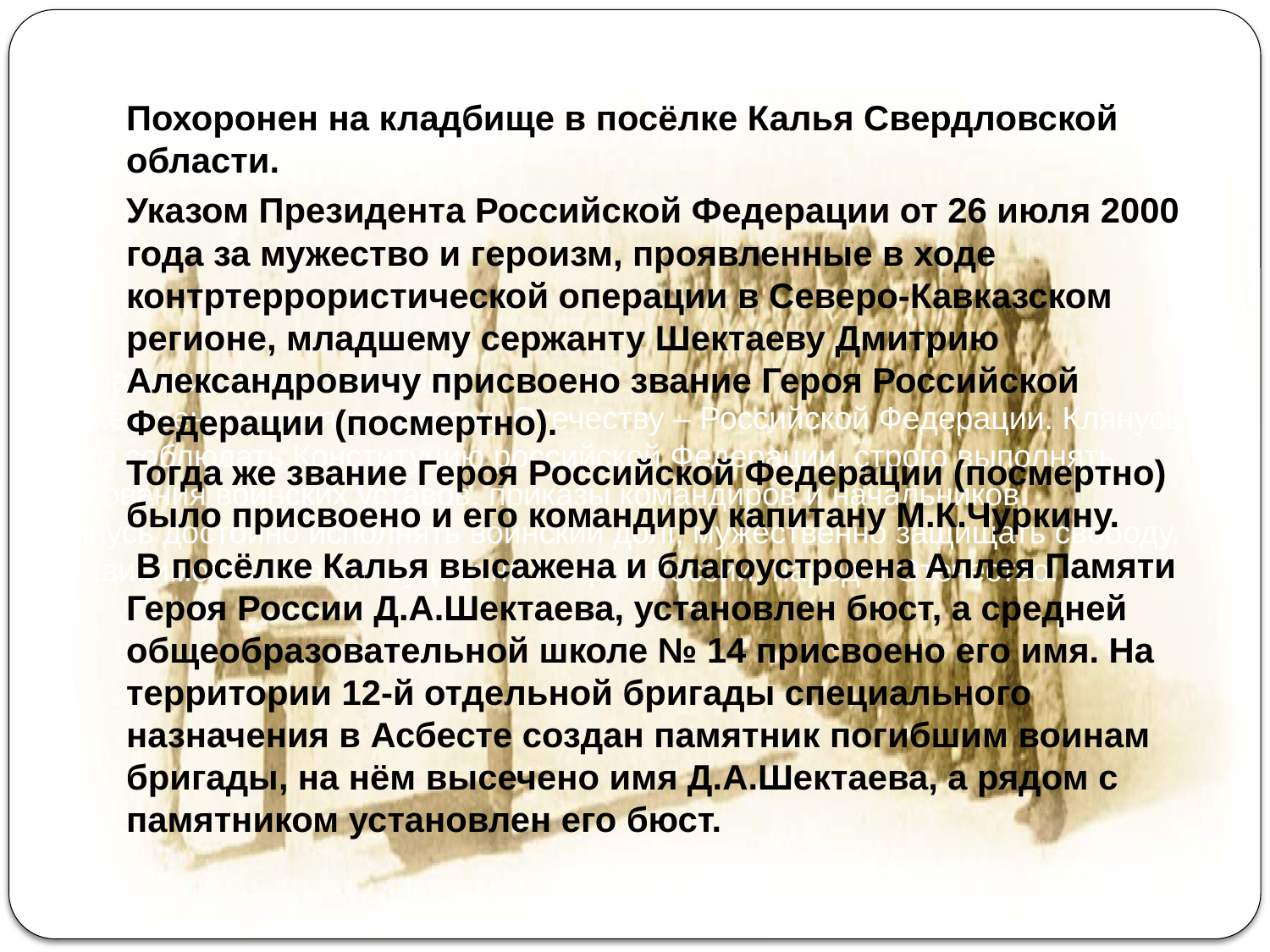

Похоронен на кладбище в посёлке Калья Свердловской области.
	Указом Президента Российской Федерации от 26 июля 2000 года за мужество и героизм, проявленные в ходе контртеррористической операции в Северо-Кавказском регионе, младшему сержанту Шектаеву Дмитрию Александровичу присвоено звание Героя Российской Федерации (посмертно).
	Тогда же звание Героя Российской Федерации (посмертно) было присвоено и его командиру капитану М.К.Чуркину.
	 В посёлке Калья высажена и благоустроена Аллея Памяти Героя России Д.А.Шектаева, установлен бюст, а средней общеобразовательной школе № 14 присвоено его имя. На территории 12-й отдельной бригады специального назначения в Асбесте создан памятник погибшим воинам бригады, на нём высечено имя Д.А.Шектаева, а рядом с памятником установлен его бюст.